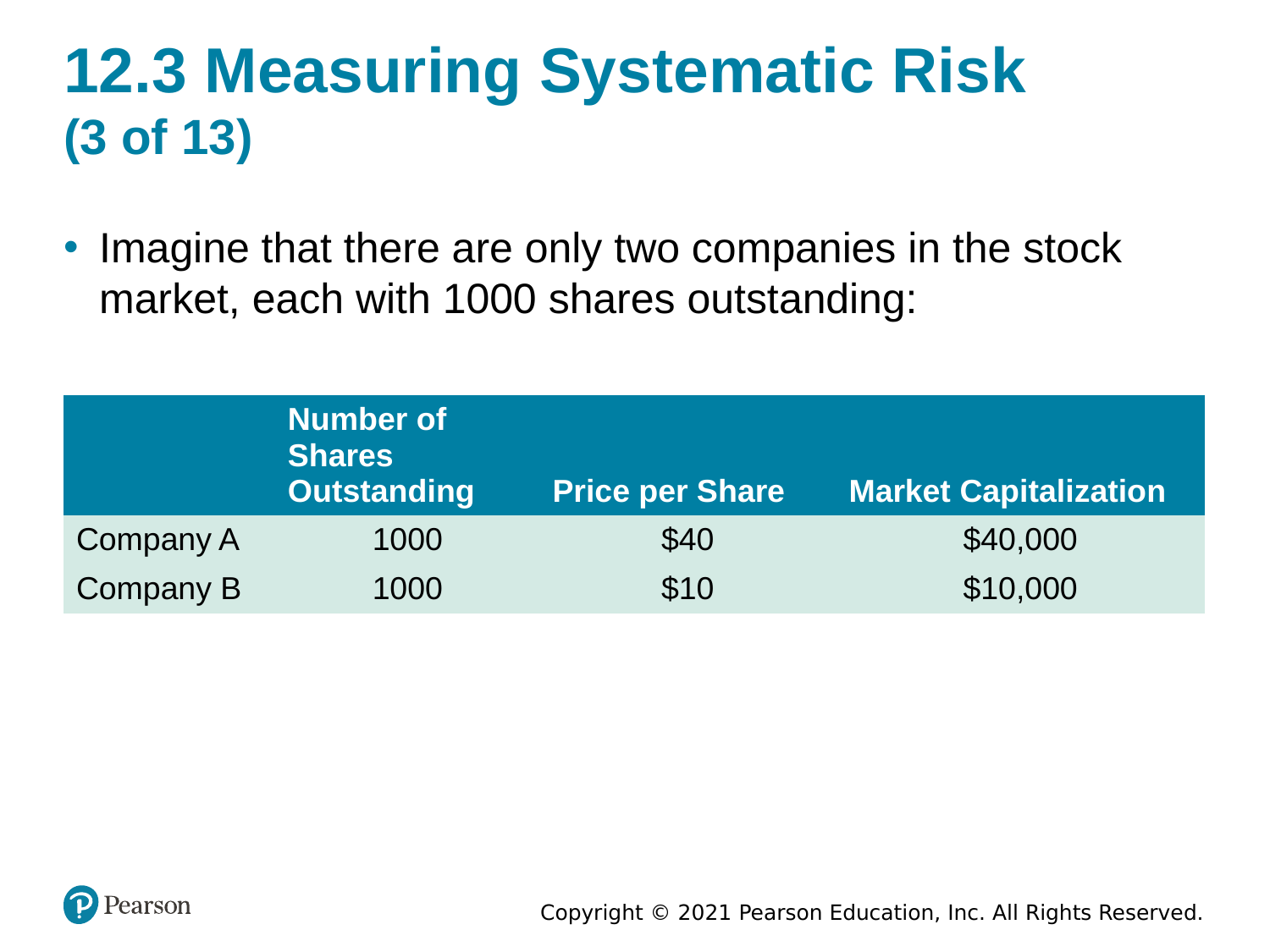

# 12.3 Measuring Systematic Risk          (3 of 13)
Imagine that there are only two companies in the stock market, each with 1000 shares outstanding:
| Blank | Number of Shares Outstanding | Price per Share | Market Capitalization |
| --- | --- | --- | --- |
| Company A | 1000 | $40 | $40,000 |
| Company B | 1000 | $10 | $10,000 |